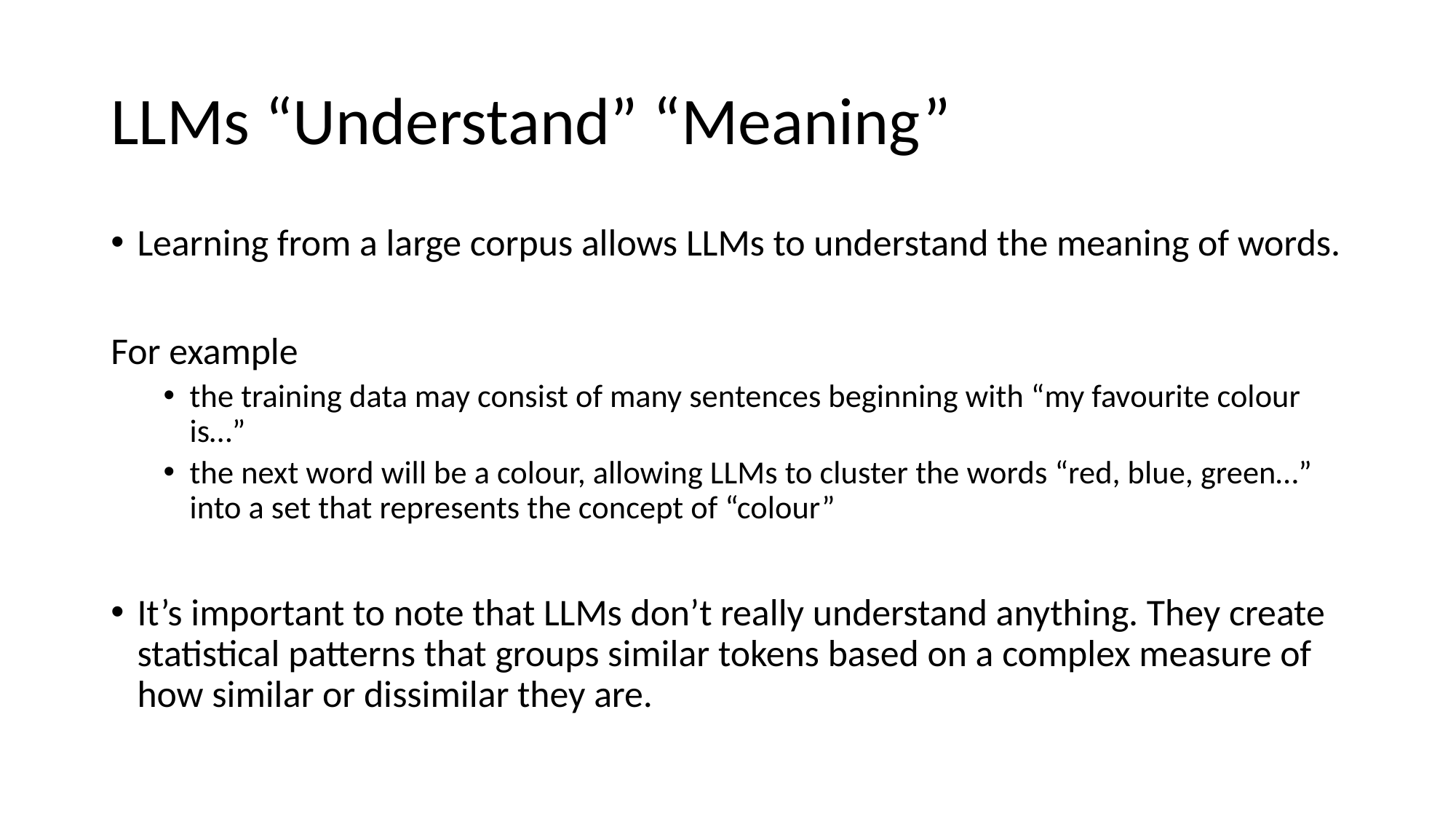

# LLMs “Understand” “Meaning”
Learning from a large corpus allows LLMs to understand the meaning of words.

For example
the training data may consist of many sentences beginning with “my favourite colour is…”
the next word will be a colour, allowing LLMs to cluster the words “red, blue, green…” into a set that represents the concept of “colour”

It’s important to note that LLMs don’t really understand anything. They create statistical patterns that groups similar tokens based on a complex measure of how similar or dissimilar they are.